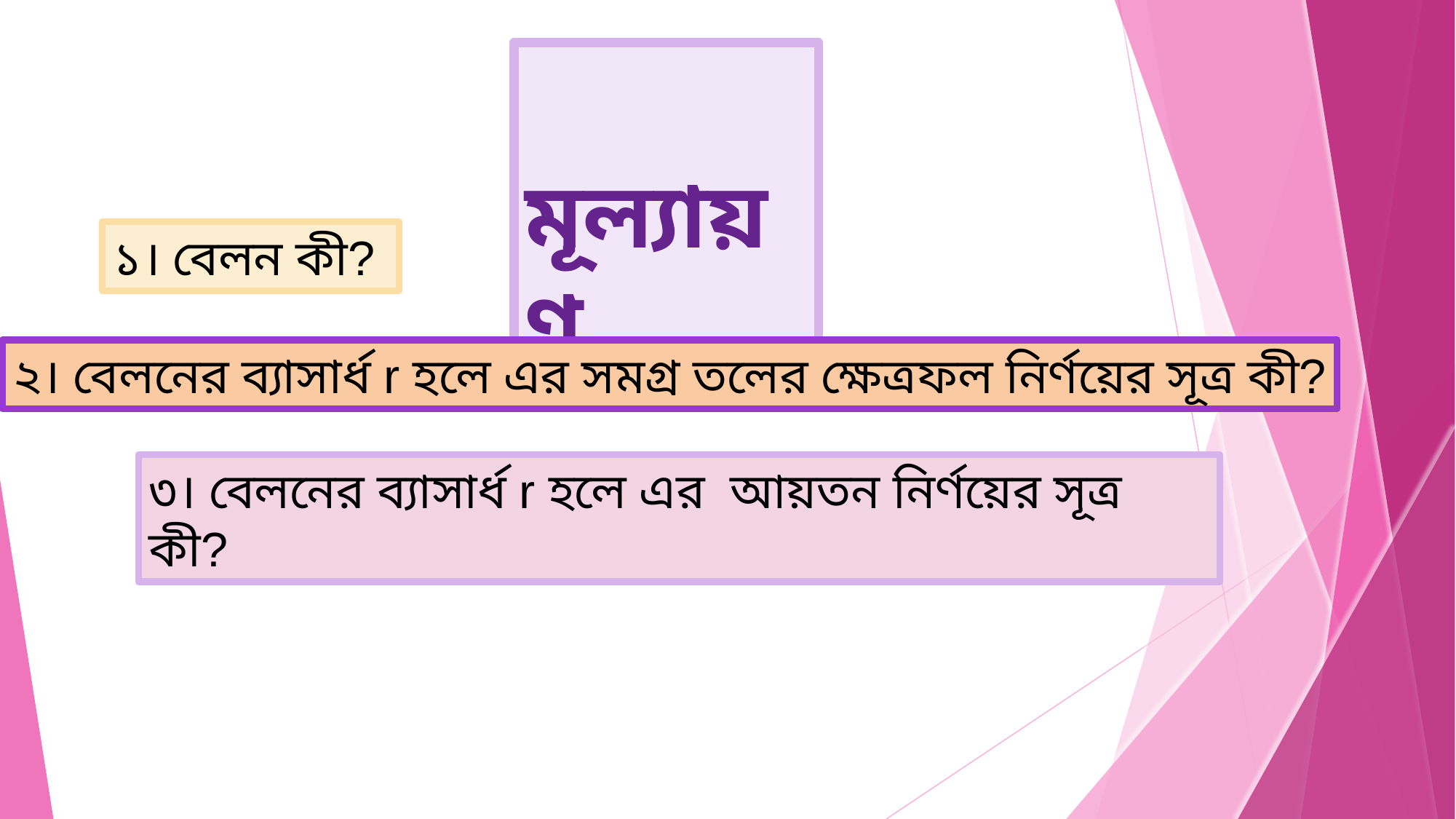

মূল্যায়ণ
১। বেলন কী?
২। বেলনের ব্যাসার্ধ r হলে এর সমগ্র তলের ক্ষেত্রফল নির্ণয়ের সূত্র কী?
৩। বেলনের ব্যাসার্ধ r হলে এর  আয়তন নির্ণয়ের সূত্র কী?